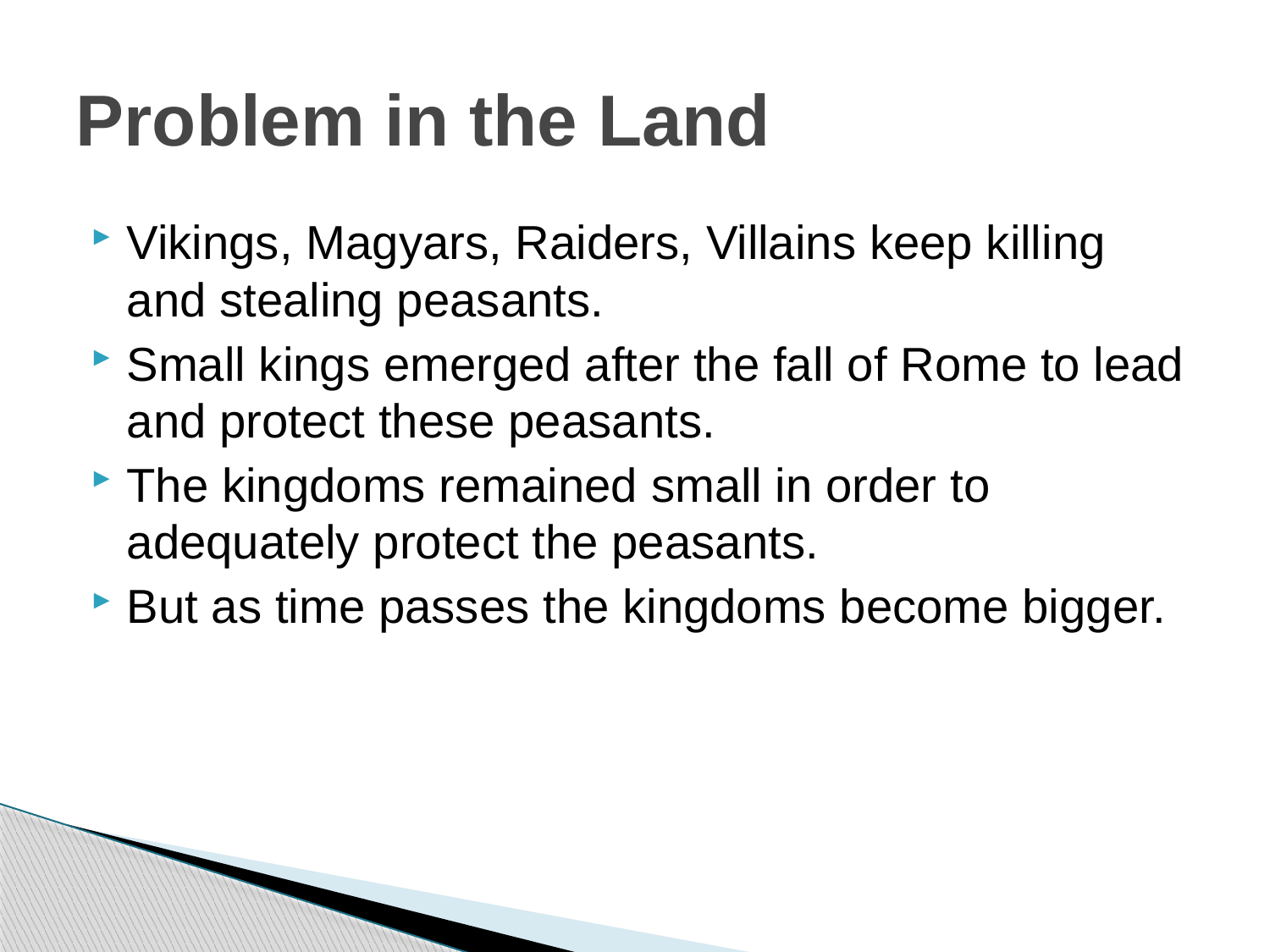

# Problem in the Land
Vikings, Magyars, Raiders, Villains keep killing and stealing peasants.
Small kings emerged after the fall of Rome to lead and protect these peasants.
The kingdoms remained small in order to adequately protect the peasants.
But as time passes the kingdoms become bigger.